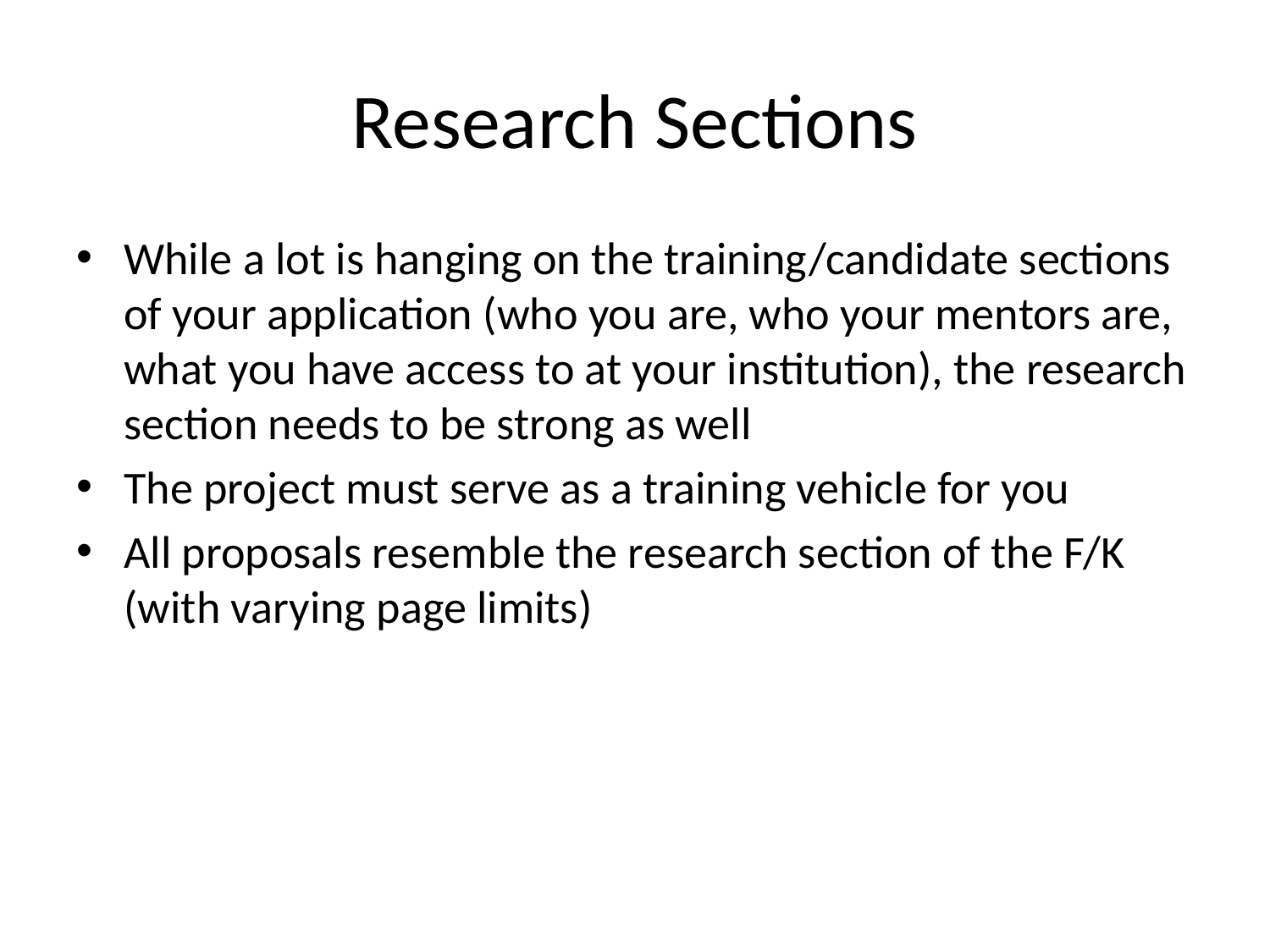

# Research Sections
While a lot is hanging on the training/candidate sections of your application (who you are, who your mentors are, what you have access to at your institution), the research section needs to be strong as well
The project must serve as a training vehicle for you
All proposals resemble the research section of the F/K (with varying page limits)